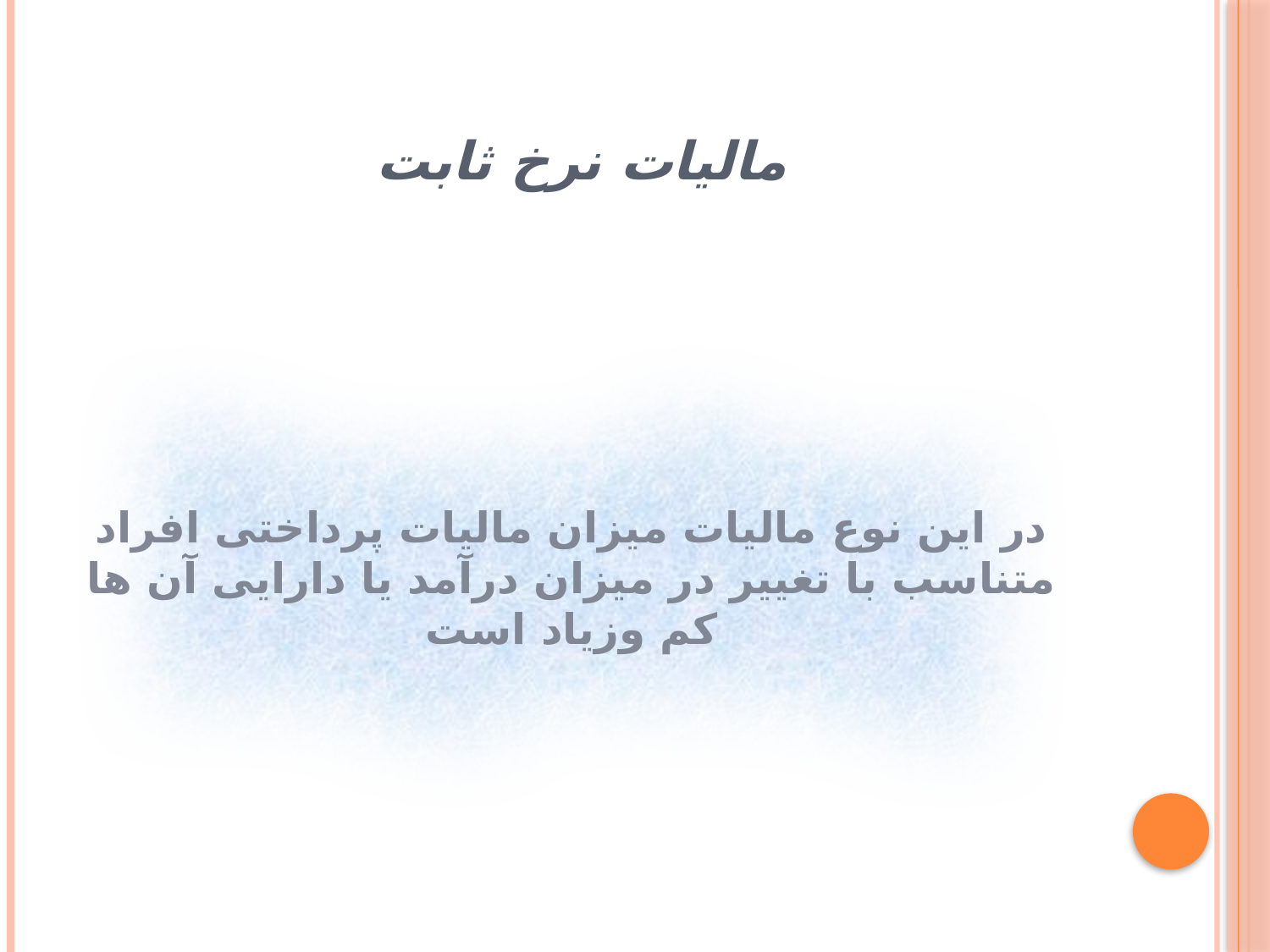

# مالیات نرخ ثابت

در این نوع مالیات میزان مالیات پرداختی افراد متناسب با تغییر در میزان درآمد یا دارایی آن ها کم وزیاد است